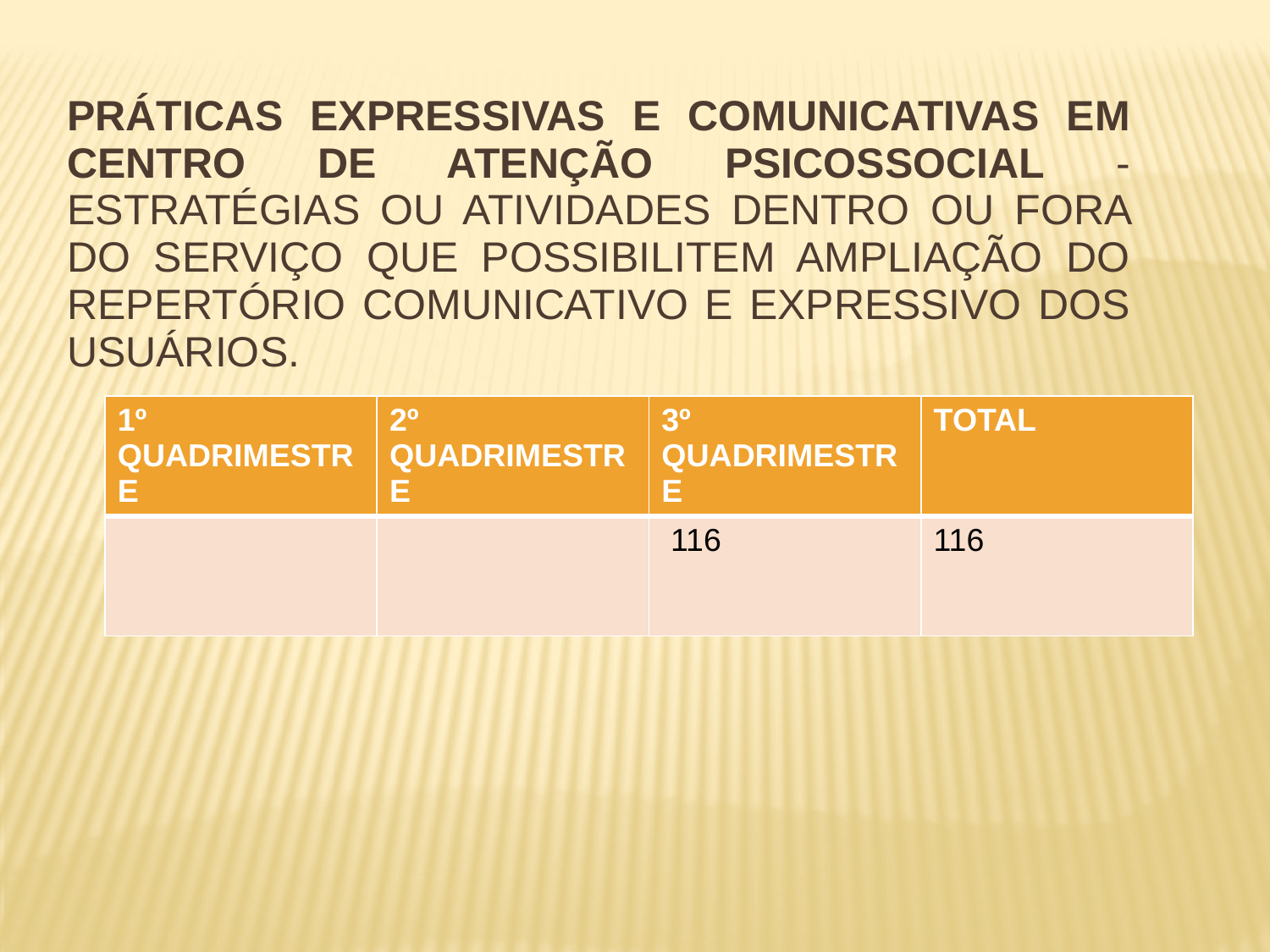

PRÁTICAS EXPRESSIVAS E COMUNICATIVAS EM CENTRO DE ATENÇÃO PSICOSSOCIAL - ESTRATÉGIAS OU ATIVIDADES DENTRO OU FORA DO SERVIÇO QUE POSSIBILITEM AMPLIAÇÃO DO REPERTÓRIO COMUNICATIVO E EXPRESSIVO DOS USUÁRIOS.

| 1º QUADRIMESTRE | 2º QUADRIMESTRE | 3º QUADRIMESTRE | TOTAL |
| --- | --- | --- | --- |
|  |  | 116 | 116 |